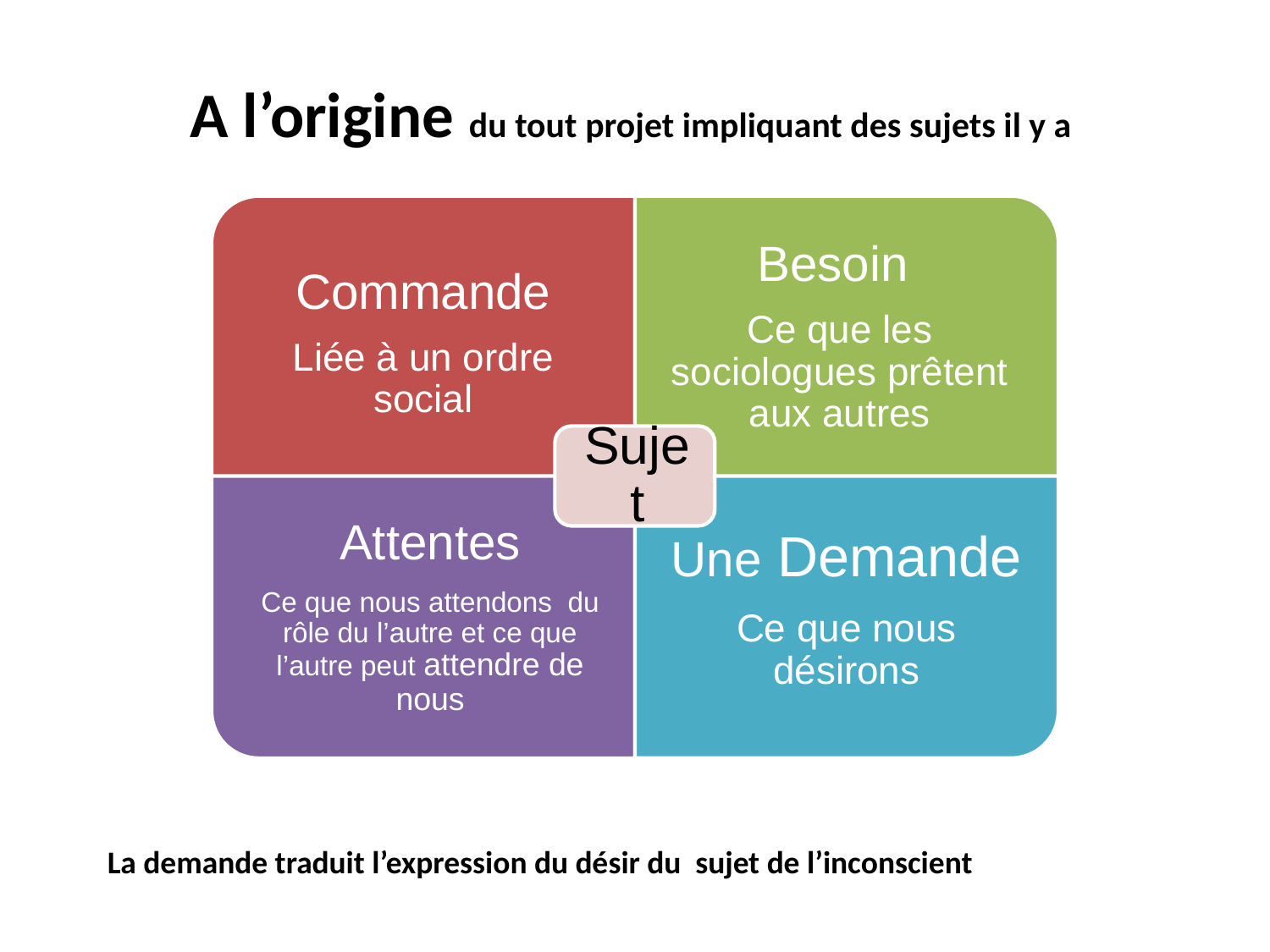

# A l’origine du tout projet impliquant des sujets il y a
Commande
Liée à un ordre social
Besoin
Ce que les sociologues prêtent aux autres
Attentes
Ce que nous attendons  du rôle du l’autre et ce que l’autre peut attendre de nous
Une Demande
Ce que nous désirons
Sujet
La demande traduit l’expression du désir du  sujet de l’inconscient